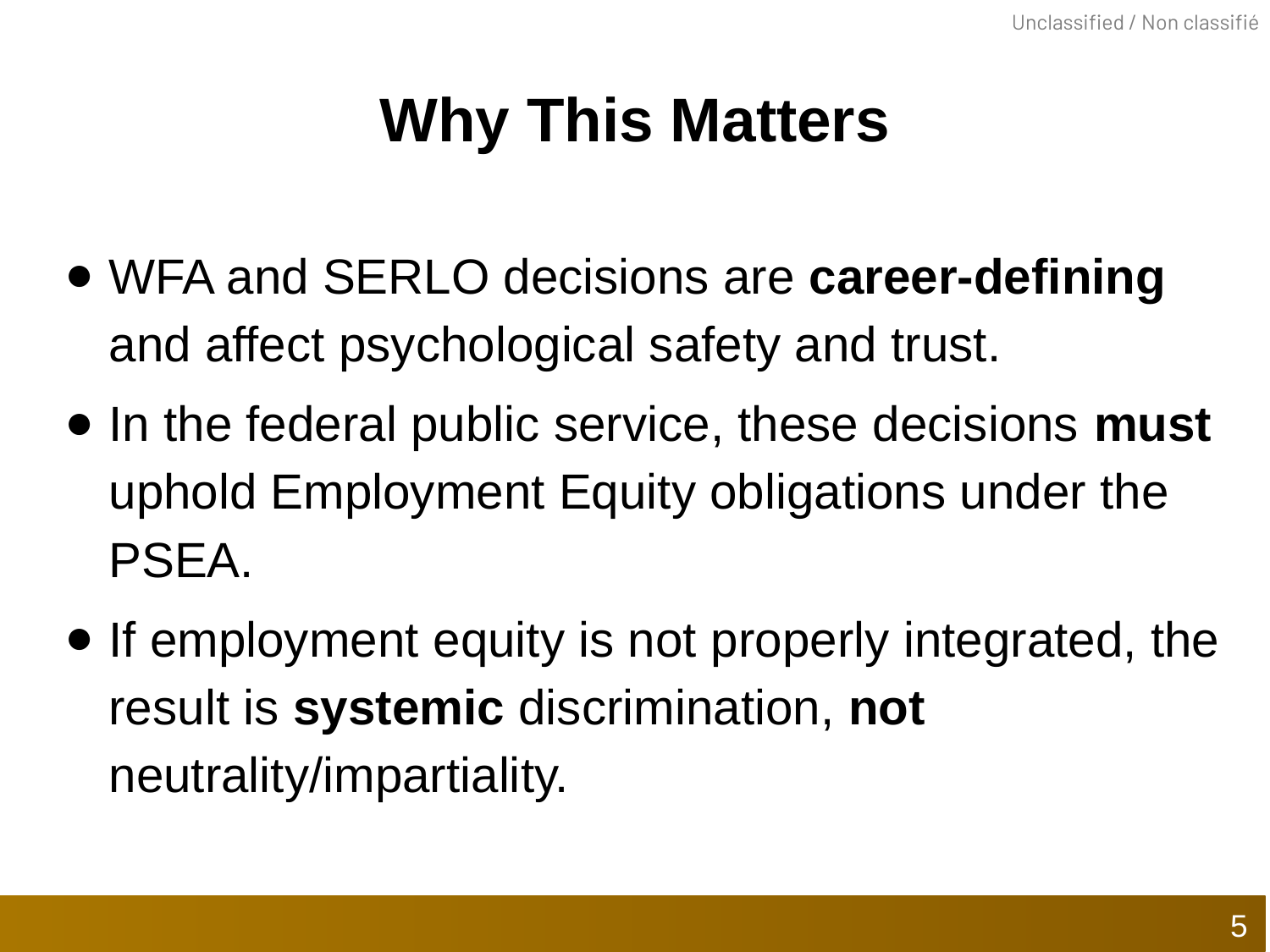

# Why This Matters
WFA and SERLO decisions are career-defining and affect psychological safety and trust.
In the federal public service, these decisions must uphold Employment Equity obligations under the PSEA.
If employment equity is not properly integrated, the result is systemic discrimination, not neutrality/impartiality.
5